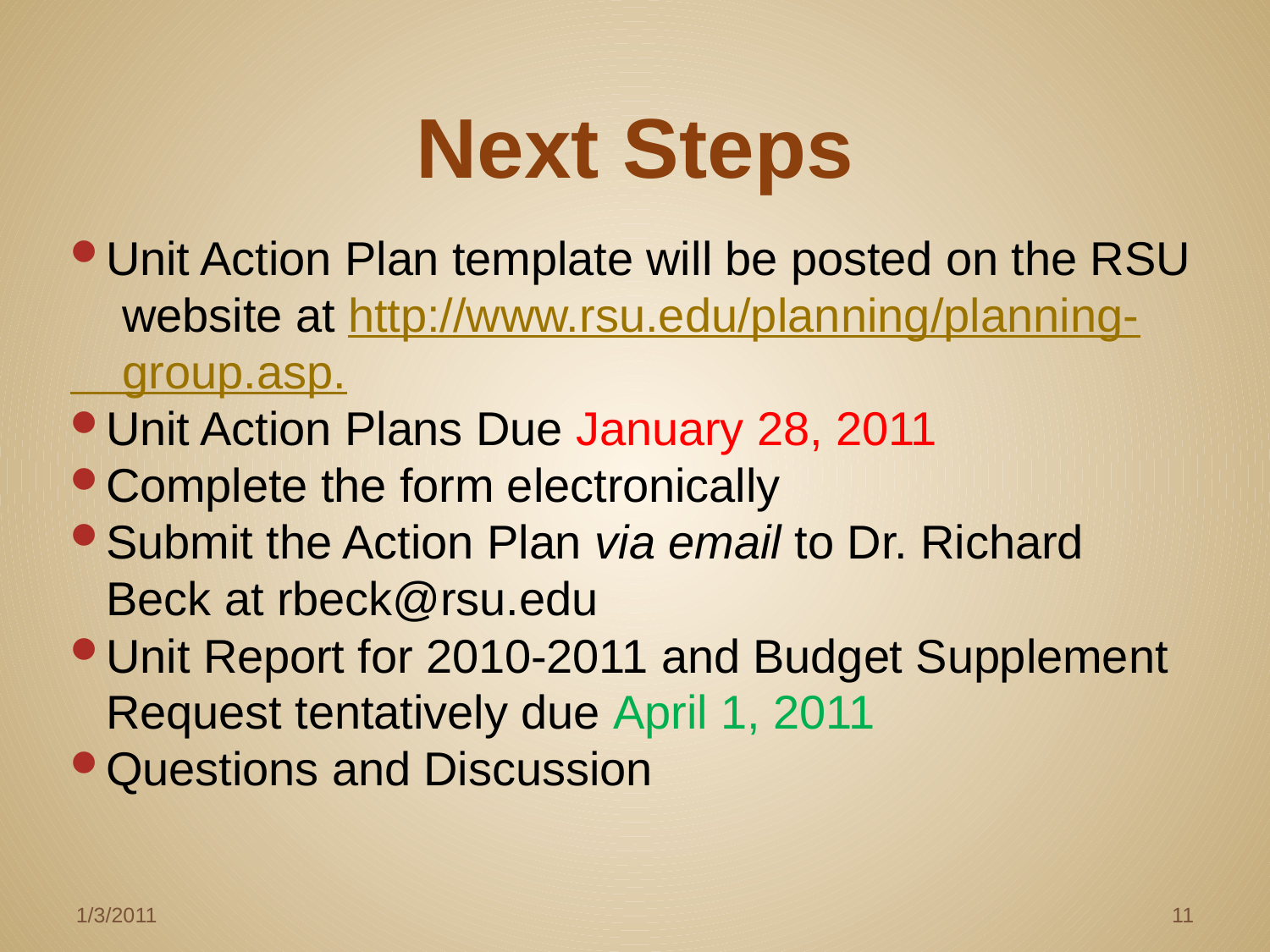

# Next Steps
Unit Action Plan template will be posted on the RSU
    website at http://www.rsu.edu/planning/planning-
    group.asp.
Unit Action Plans Due January 28, 2011
Complete the form electronically
Submit the Action Plan via email to Dr. Richard Beck at rbeck@rsu.edu
Unit Report for 2010-2011 and Budget Supplement Request tentatively due April 1, 2011
Questions and Discussion

1/3/2011
11